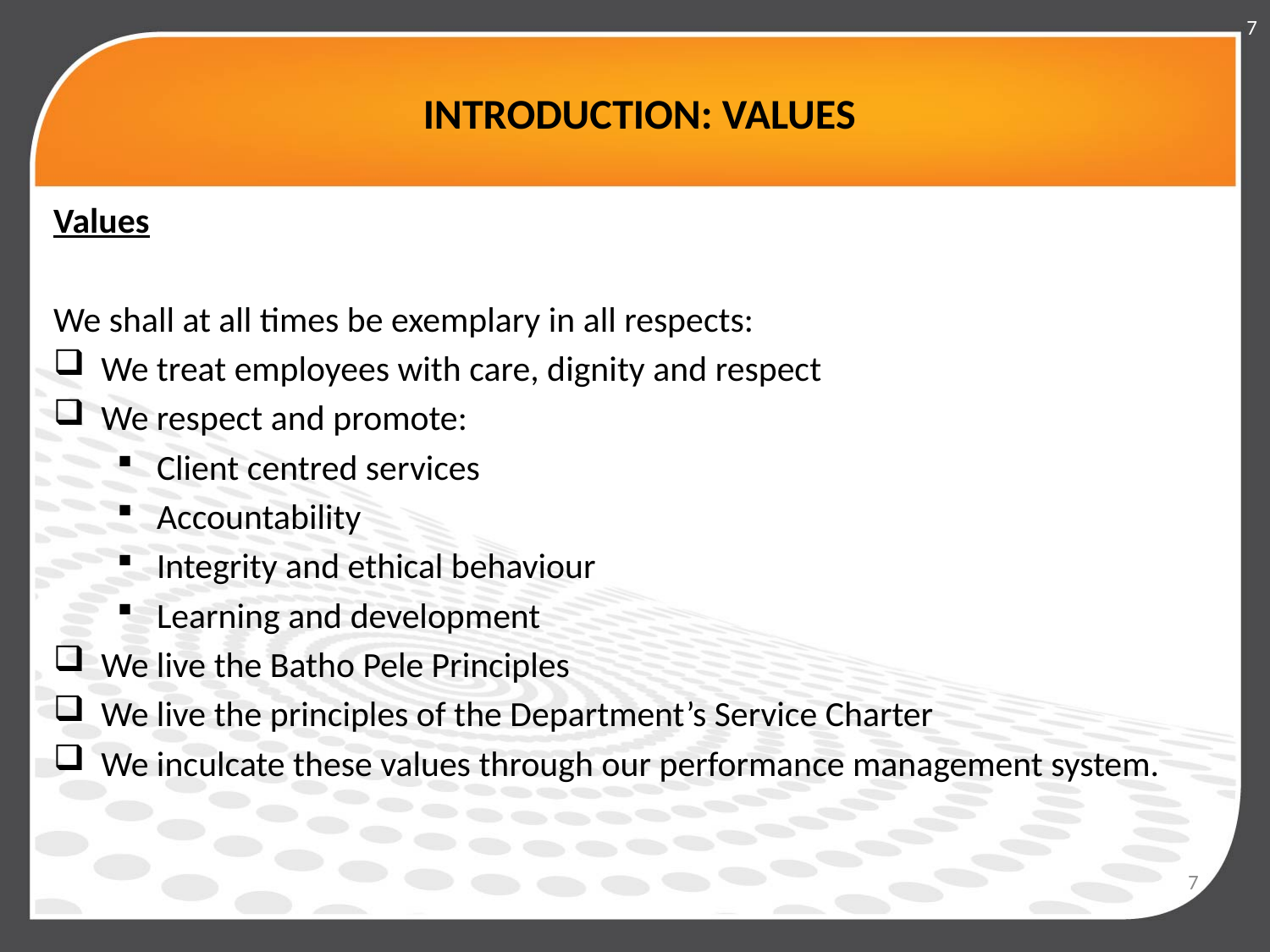

7
# INTRODUCTION: VALUES

Values

We shall at all times be exemplary in all respects:
We treat employees with care, dignity and respect
We respect and promote:
Client centred services
Accountability
Integrity and ethical behaviour
Learning and development
We live the Batho Pele Principles
We live the principles of the Department’s Service Charter
We inculcate these values through our performance management system.

7